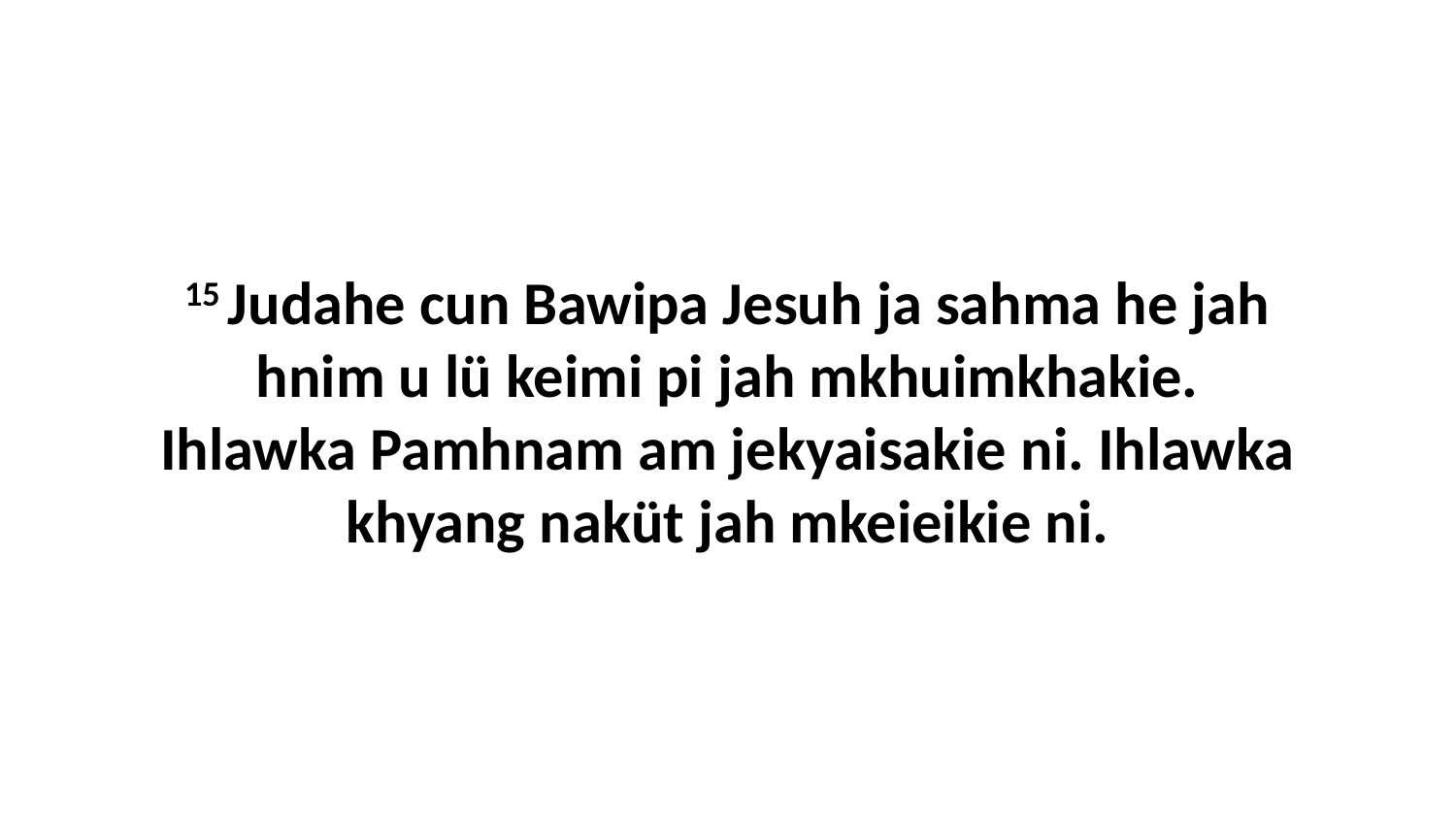

15 Judahe cun Bawipa Jesuh ja sahma he jah hnim u lü keimi pi jah mkhuimkhakie. Ihlawka Pamhnam am jekyaisakie ni. Ihlawka khyang naküt jah mkeieikie ni.